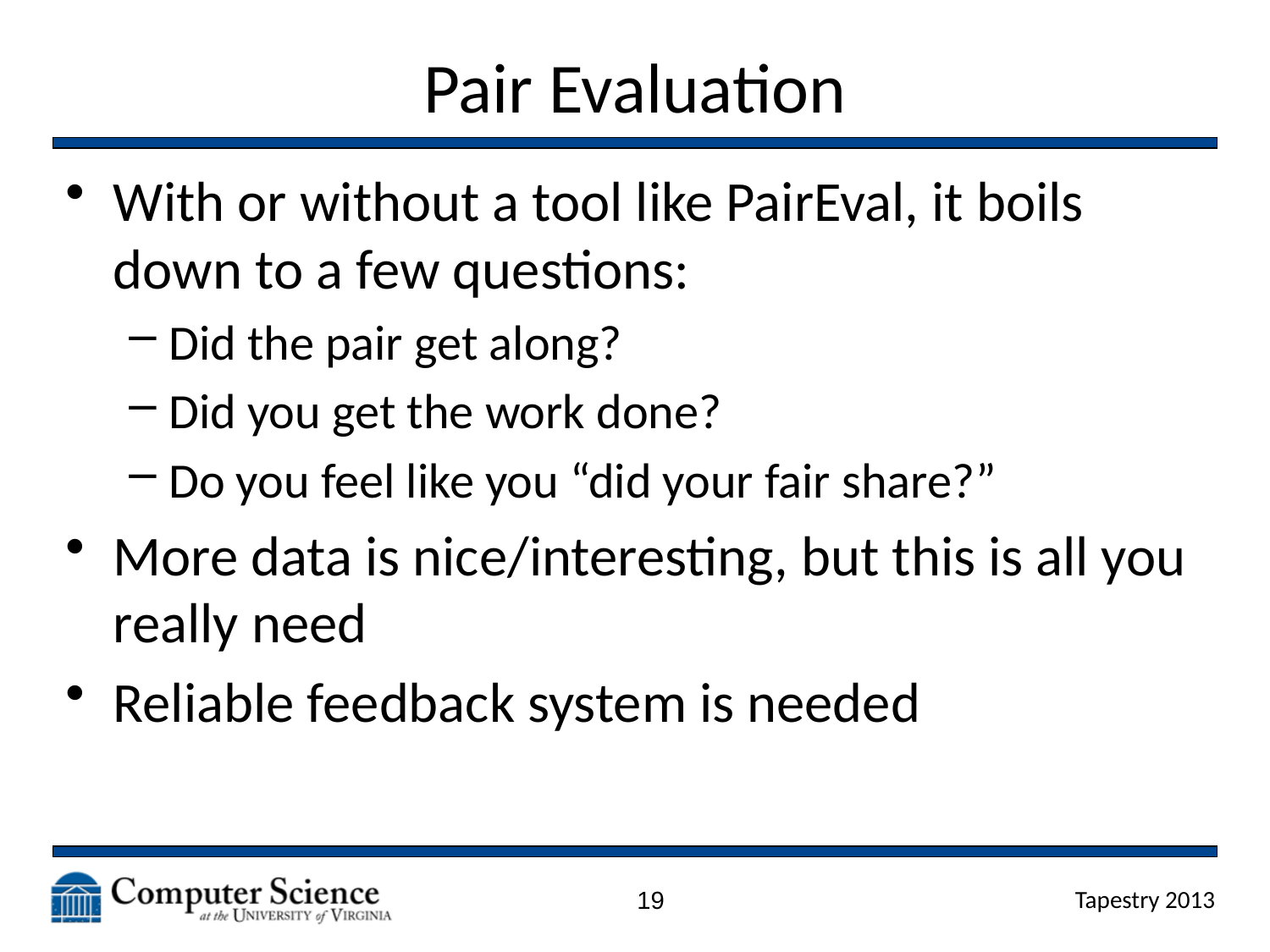

# Pair Evaluation
With or without a tool like PairEval, it boils down to a few questions:
Did the pair get along?
Did you get the work done?
Do you feel like you “did your fair share?”
More data is nice/interesting, but this is all you really need
Reliable feedback system is needed
19